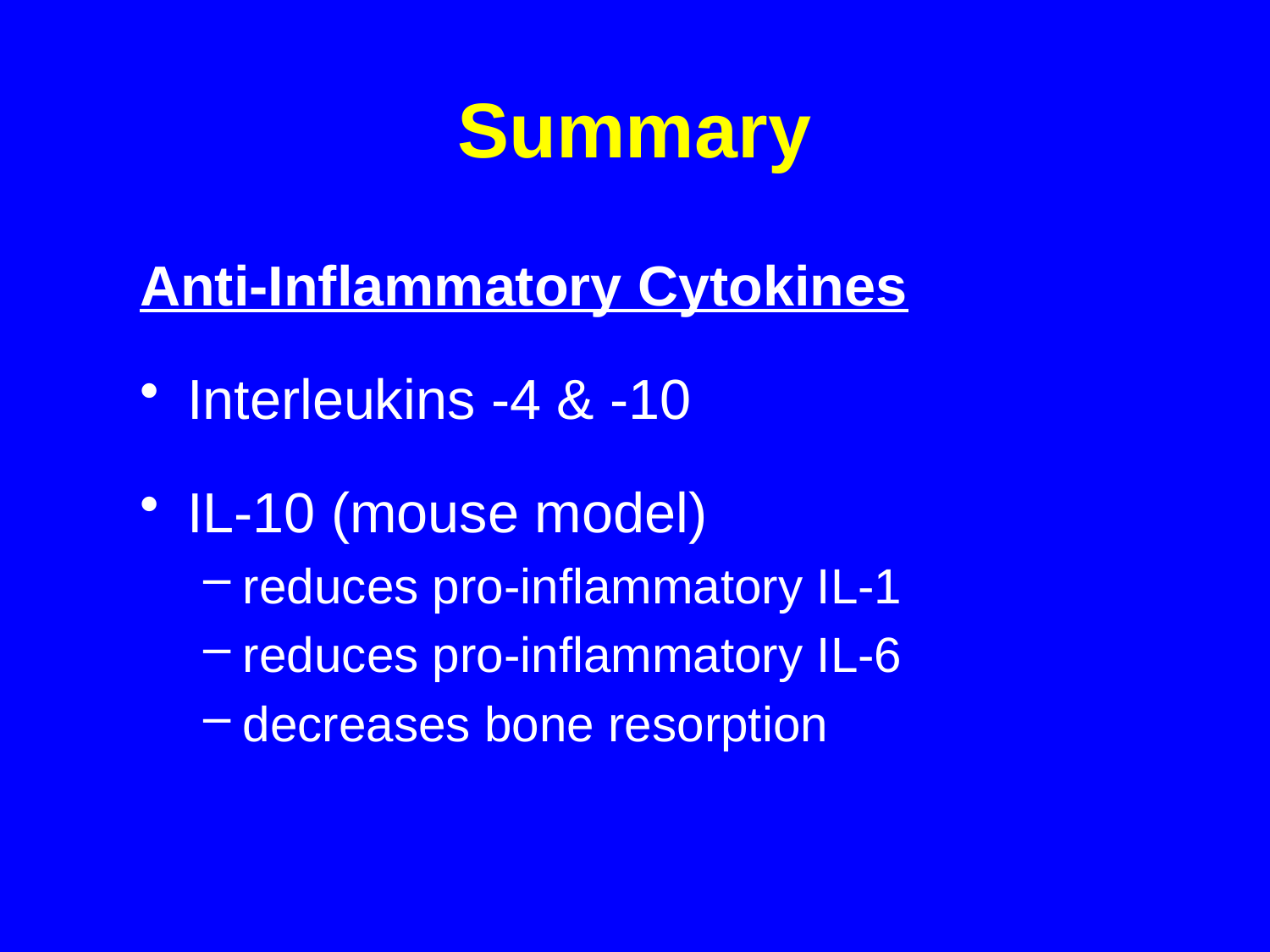

# Summary
Anti-Inflammatory Cytokines

Interleukins -4 & -10

IL-10 (mouse model)
reduces pro-inflammatory IL-1
reduces pro-inflammatory IL-6
decreases bone resorption